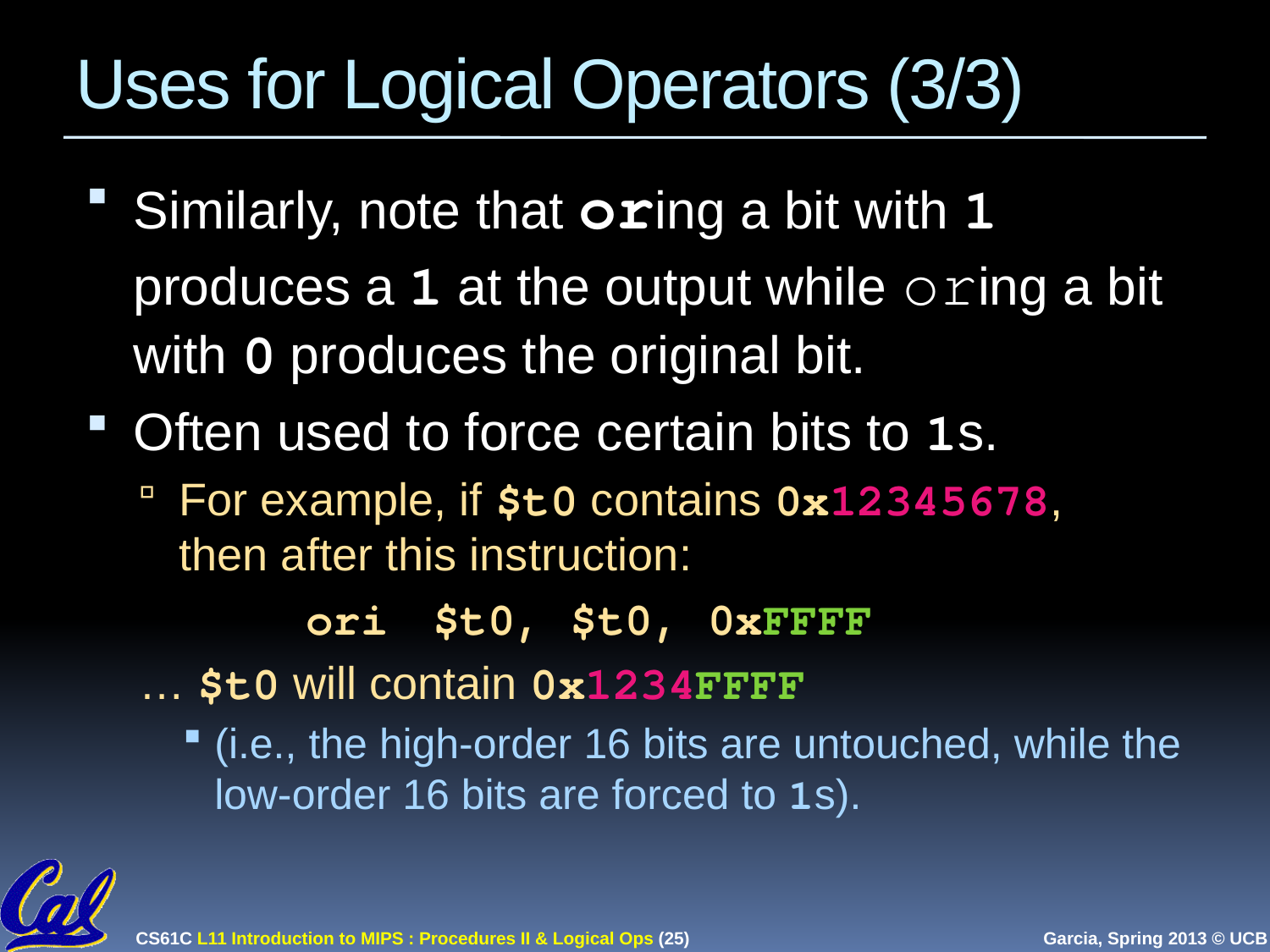

# Uses for Logical Operators (3/3)
Similarly, note that oring a bit with 1 produces a 1 at the output while oring a bit with 0 produces the original bit.
Often used to force certain bits to 1s.
For example, if $t0 contains 0x12345678,
then after this instruction:
		ori	$t0, $t0, 0xFFFF
… $t0 will contain 0x1234FFFF
(i.e., the high-order 16 bits are untouched, while the low-order 16 bits are forced to 1s).